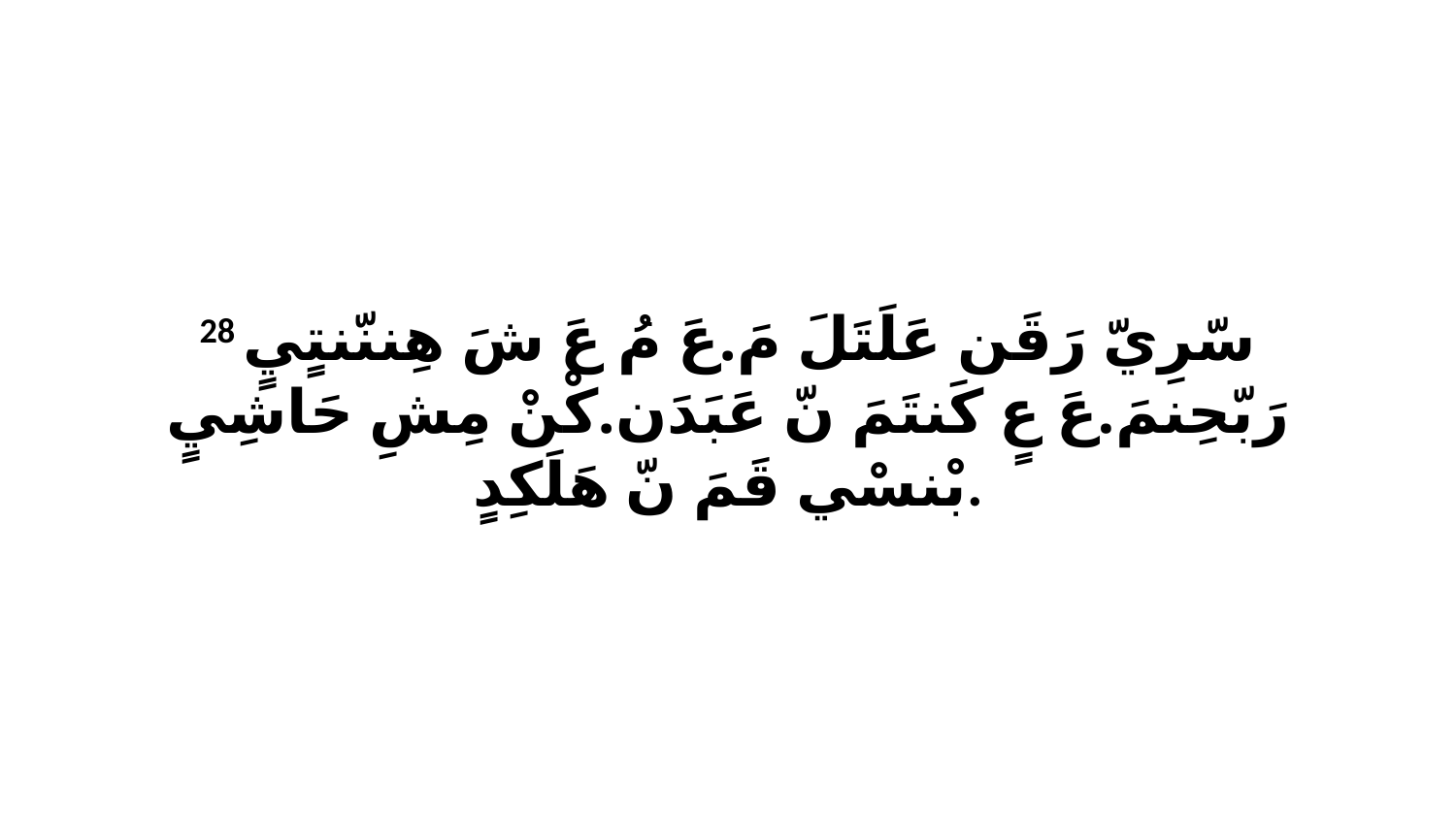

28 سّرِيّ رَقَن عَلَتَلَ مَ.عَ مُ عَ شَ هِننّنتٍيٍ رَبّحِنمَ.عَ عٍ كَنتَمَ نّ عَبَدَن.كْنْ مِشِ حَاشِيٍ بْنسْي قَمَ نّ هَلَكِدٍ.